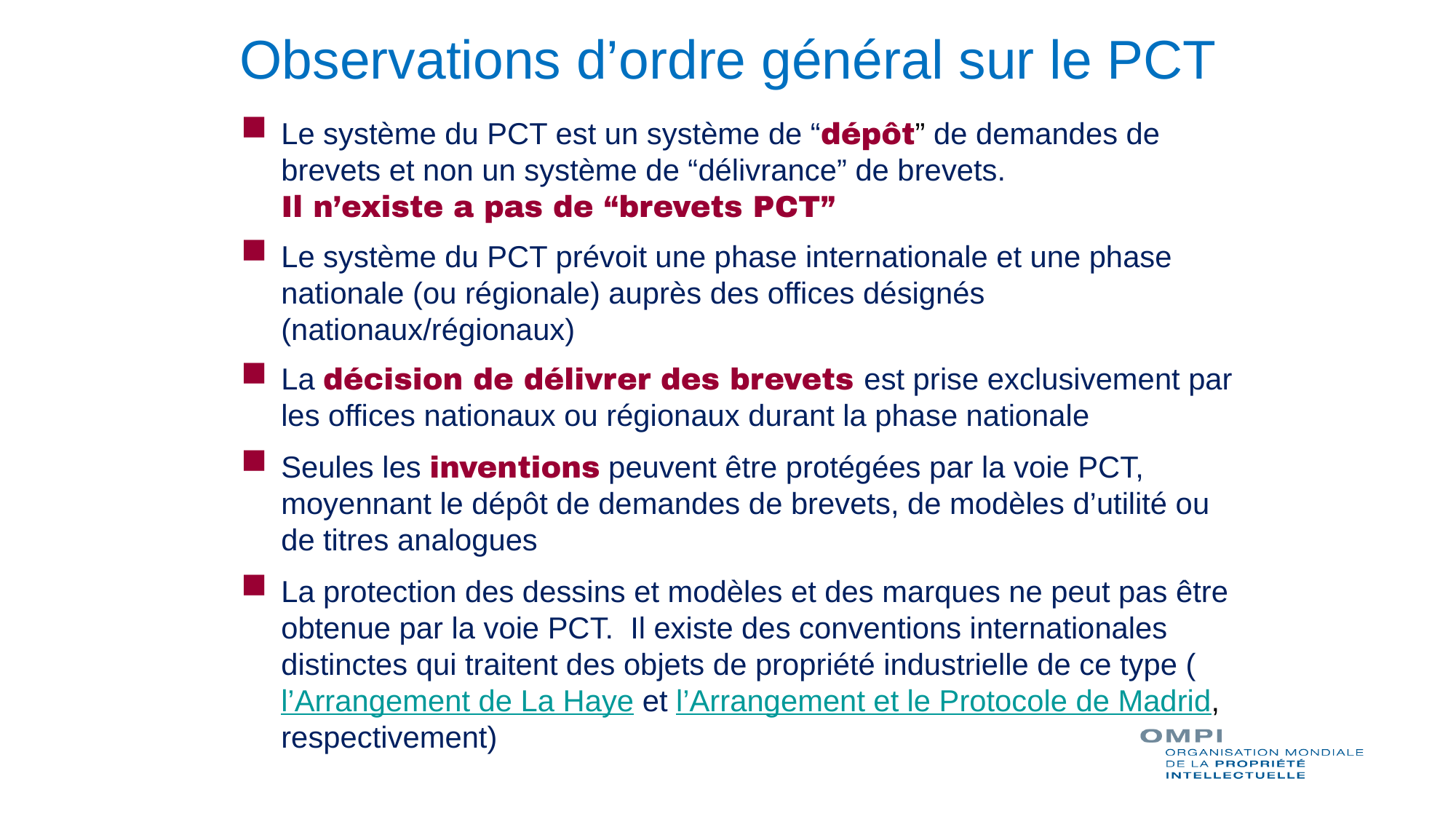

# Observations d’ordre général sur le PCT
Le système du PCT est un système de “dépôt” de demandes de brevets et non un système de “délivrance” de brevets.
Il n’existe a pas de “brevets PCT”
Le système du PCT prévoit une phase internationale et une phase nationale (ou régionale) auprès des offices désignés (nationaux/régionaux)
La décision de délivrer des brevets est prise exclusivement par les offices nationaux ou régionaux durant la phase nationale
Seules les inventions peuvent être protégées par la voie PCT, moyennant le dépôt de demandes de brevets, de modèles d’utilité ou de titres analogues
La protection des dessins et modèles et des marques ne peut pas être obtenue par la voie PCT.  Il existe des conventions internationales distinctes qui traitent des objets de propriété industrielle de ce type (l’Arrangement de La Haye et l’Arrangement et le Protocole de Madrid, respectivement)